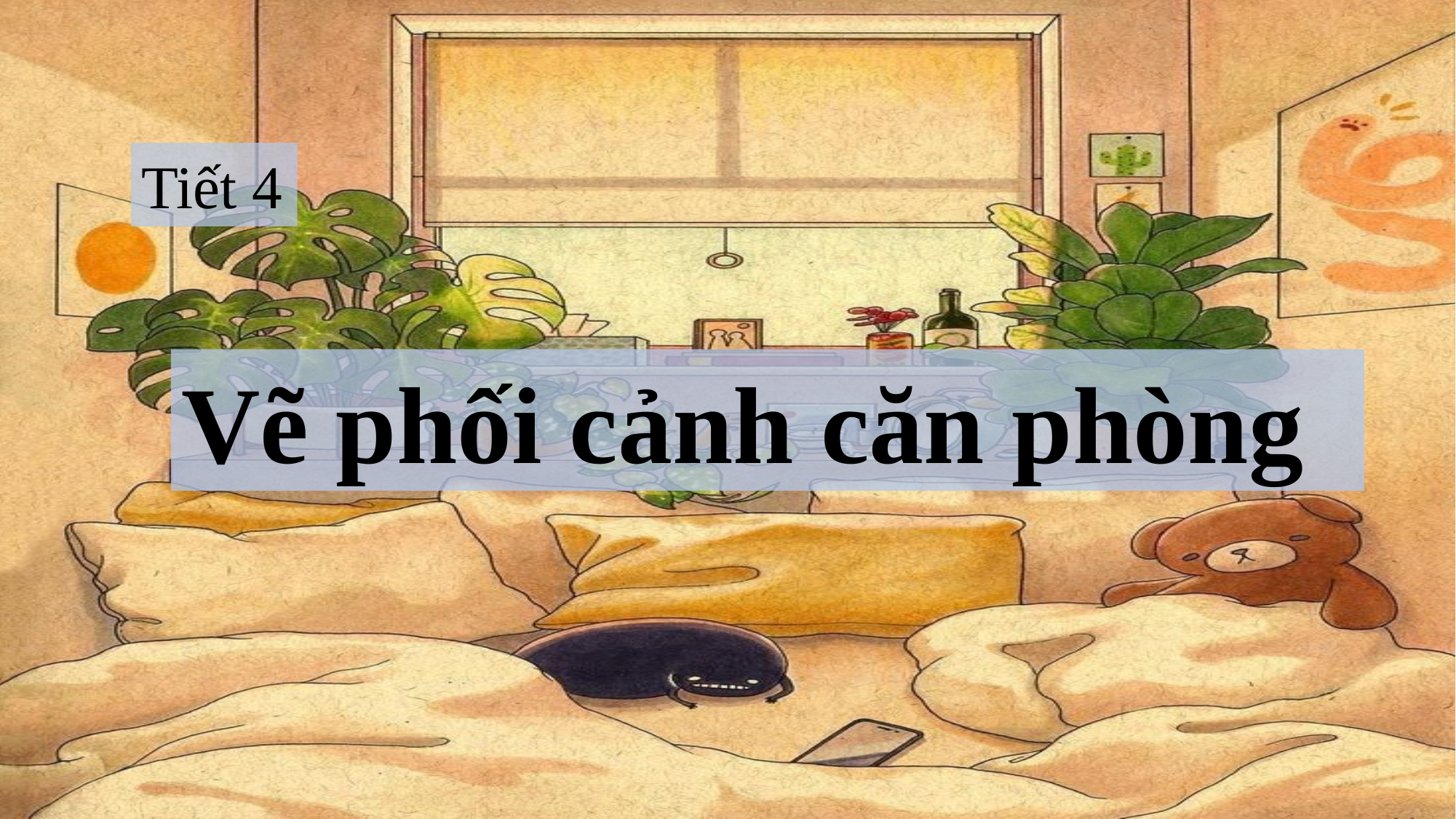

Tiết 4
Vẽ phối cảnh căn phòng